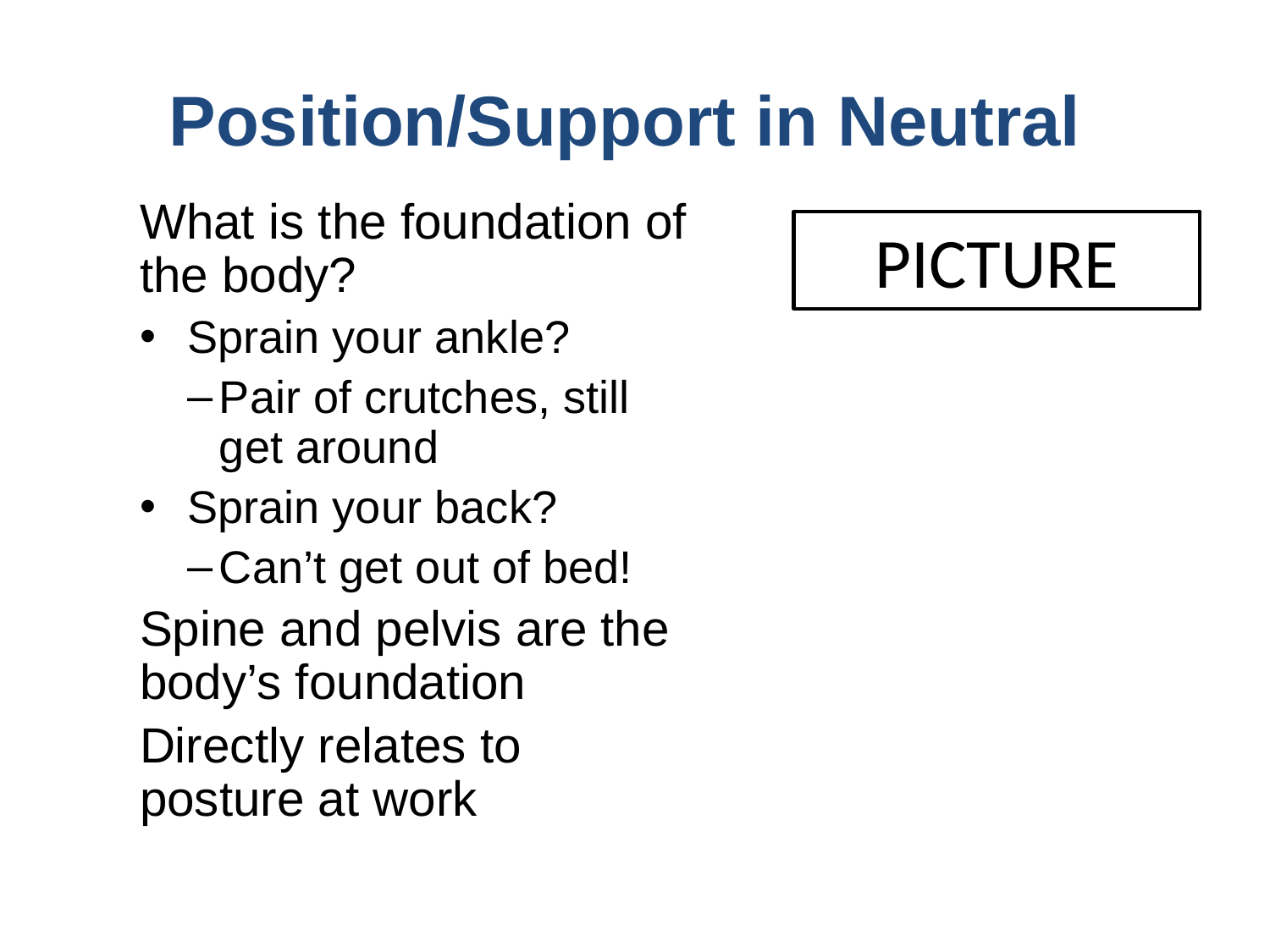

# Position/Support in Neutral
What is the foundation of the body?
Sprain your ankle?
Pair of crutches, still get around
Sprain your back?
Can’t get out of bed!
Spine and pelvis are the body’s foundation
Directly relates to posture at work
PICTURE